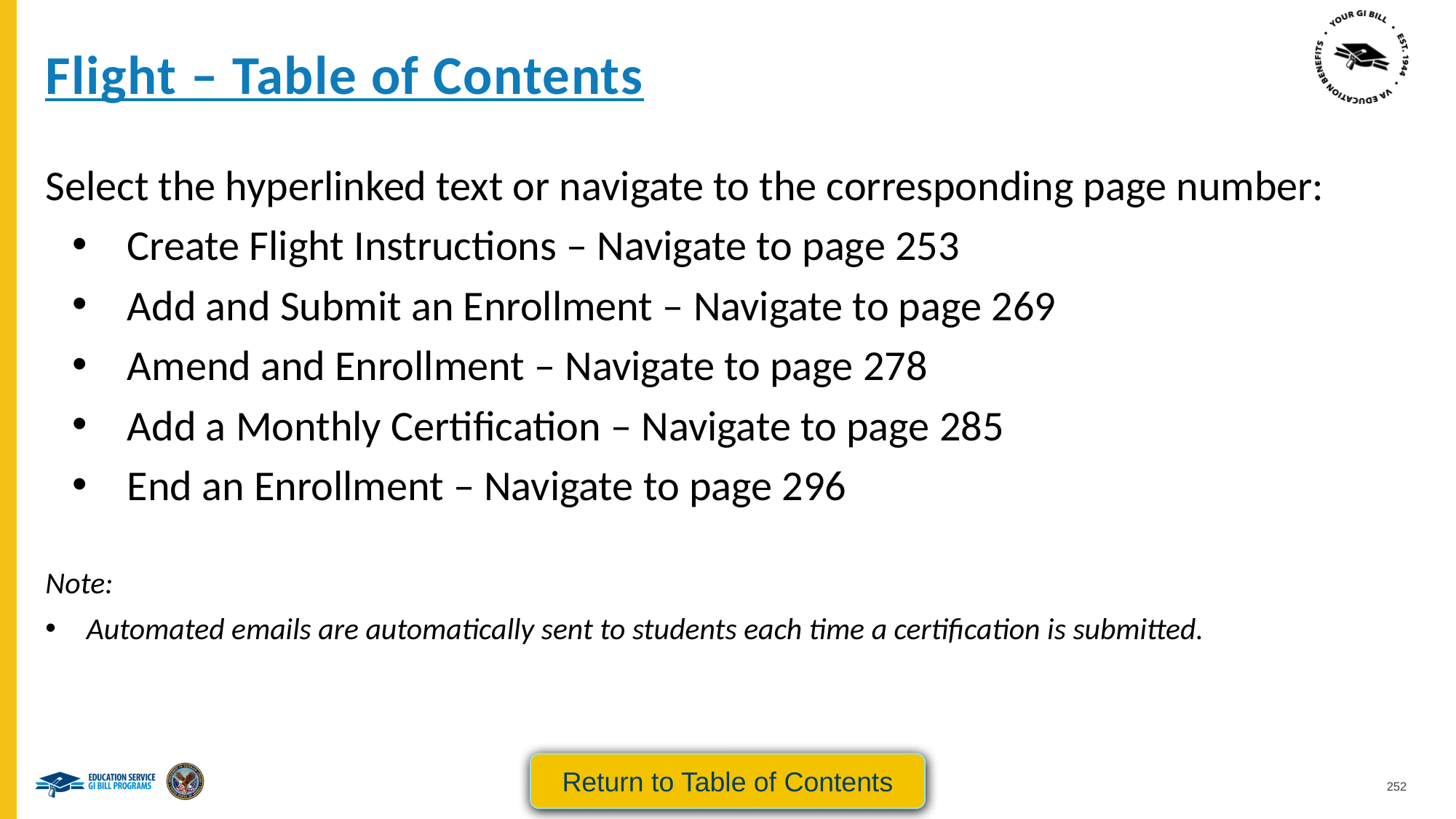

Flight – Table of Contents
Select the hyperlinked text or navigate to the corresponding page number:
Create Flight Instructions – Navigate to page 253
Add and Submit an Enrollment – Navigate to page 269
Amend and Enrollment – Navigate to page 278
Add a Monthly Certification – Navigate to page 285
End an Enrollment – Navigate to page 296

Note:
Automated emails are automatically sent to students each time a certification is submitted.

Return to Table of Contents